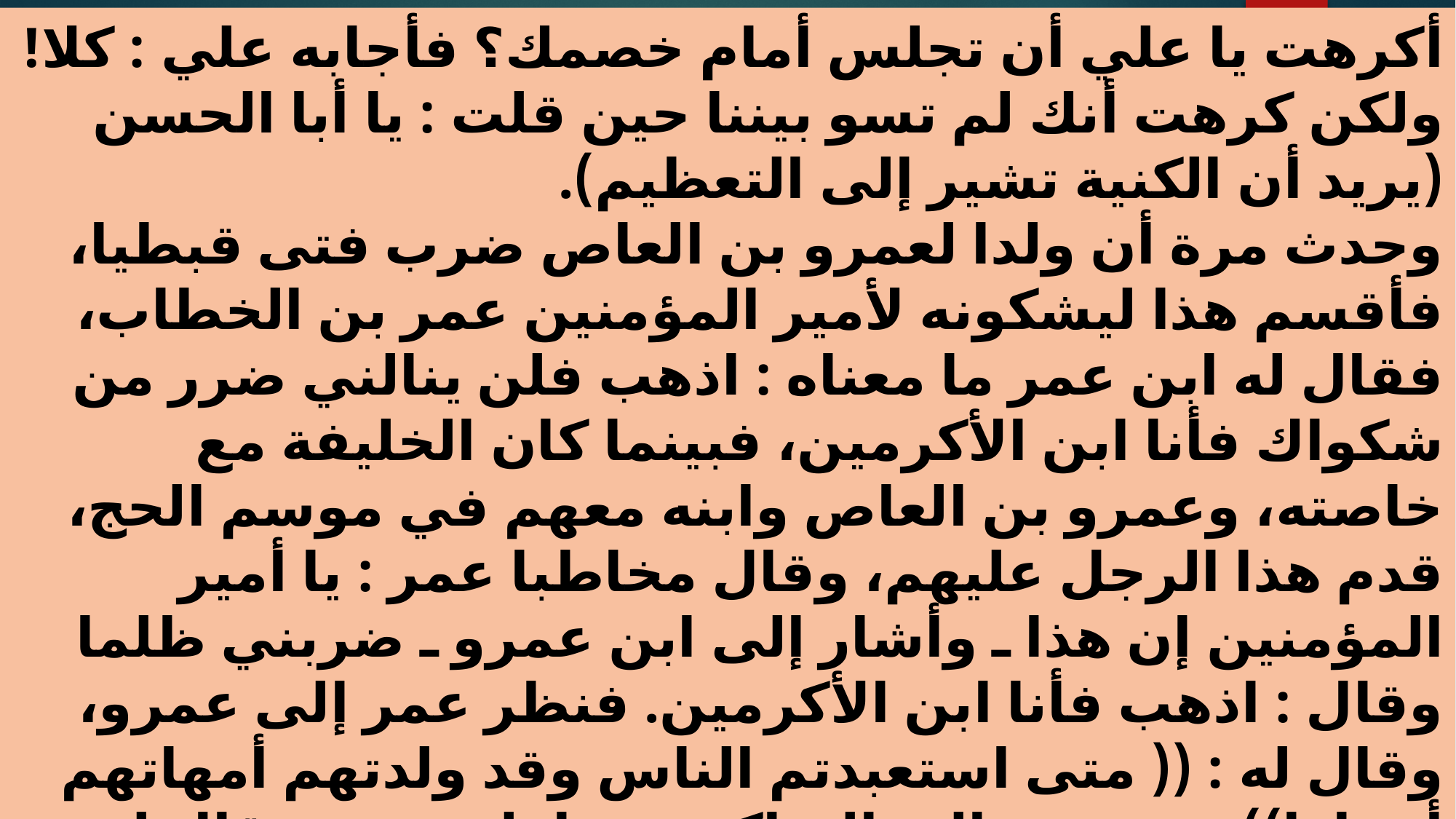

أكرهت يا علي أن تجلس أمام خصمك؟ فأجابه علي : كلا! ولكن كرهت أنك لم تسو بيننا حين قلت : يا أبا الحسن (يريد أن الكنية تشير إلى التعظيم).
وحدث مرة أن ولدا لعمرو بن العاص ضرب فتى قبطيا، فأقسم هذا ليشكونه لأمير المؤمنين عمر بن الخطاب، فقال له ابن عمر ما معناه : اذهب فلن ينالني ضرر من شكواك فأنا ابن الأكرمين، فبينما كان الخليفة مع خاصته، وعمرو بن العاص وابنه معهم في موسم الحج، قدم هذا الرجل عليهم، وقال مخاطبا عمر : يا أمير المؤمنين إن هذا ـ وأشار إلى ابن عمرو ـ ضربني ظلما وقال : اذهب فأنا ابن الأكرمين. فنظر عمر إلى عمرو، وقال له : (( متى استعبدتم الناس وقد ولدتهم أمهاتهم أحرارا))، ثم توجه إلى الشاكي ، وناوله درته، وقال له : (( اضرب بها ابن الأكرمين كما ضربك)).
هكذا نشأ المسلمون نشاتهم الأولى ، والدين أقوى حاكم على شعورهم، فلم يشاهد منه ما يعابون عليه من جهة التسامح مع مخالفيهم، ثم لما انتشر العلم فيهم،